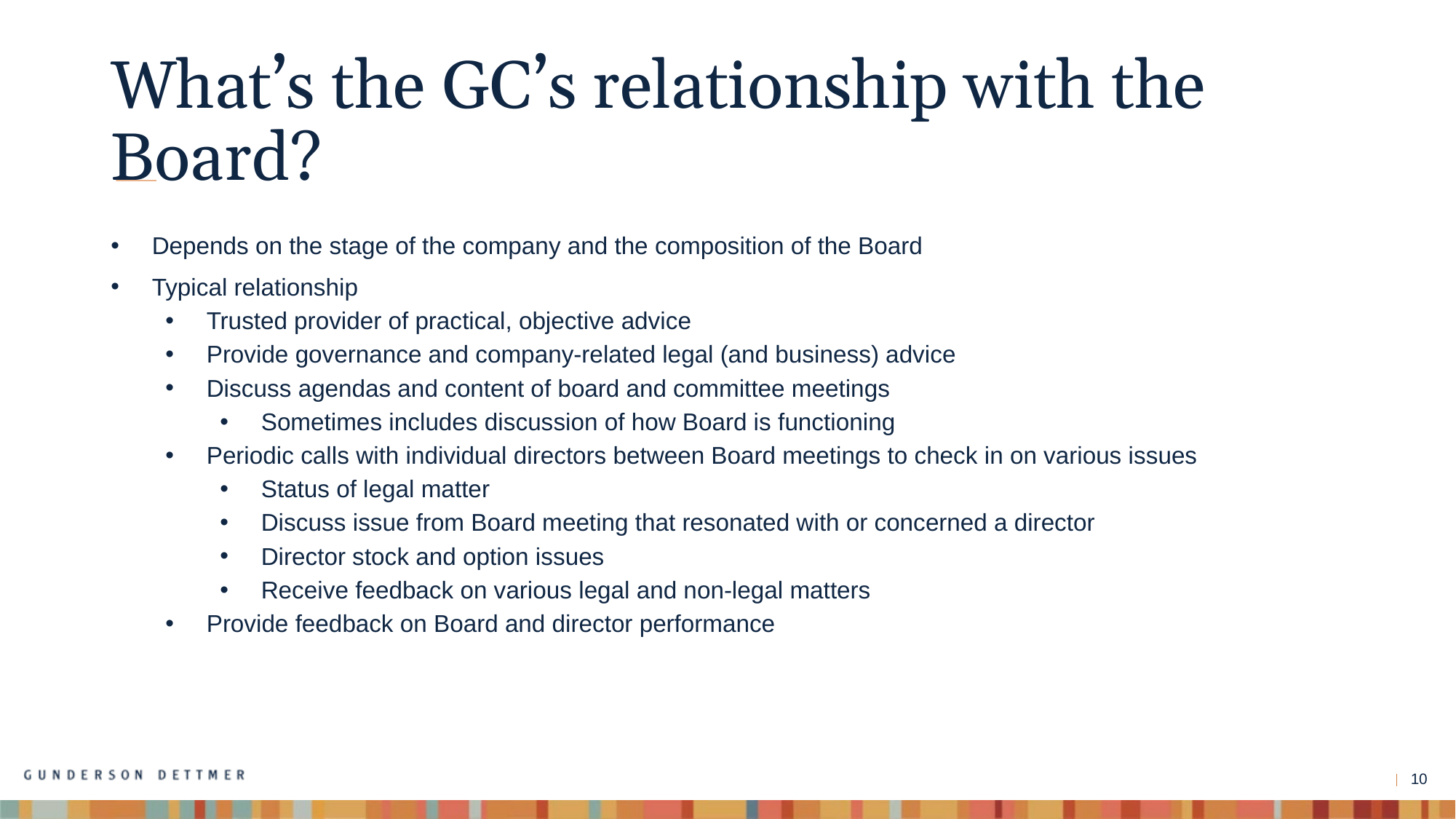

# What’s the GC’s relationship with the Board?
Depends on the stage of the company and the composition of the Board
Typical relationship
Trusted provider of practical, objective advice
Provide governance and company-related legal (and business) advice
Discuss agendas and content of board and committee meetings
Sometimes includes discussion of how Board is functioning
Periodic calls with individual directors between Board meetings to check in on various issues
Status of legal matter
Discuss issue from Board meeting that resonated with or concerned a director
Director stock and option issues
Receive feedback on various legal and non-legal matters
Provide feedback on Board and director performance

10